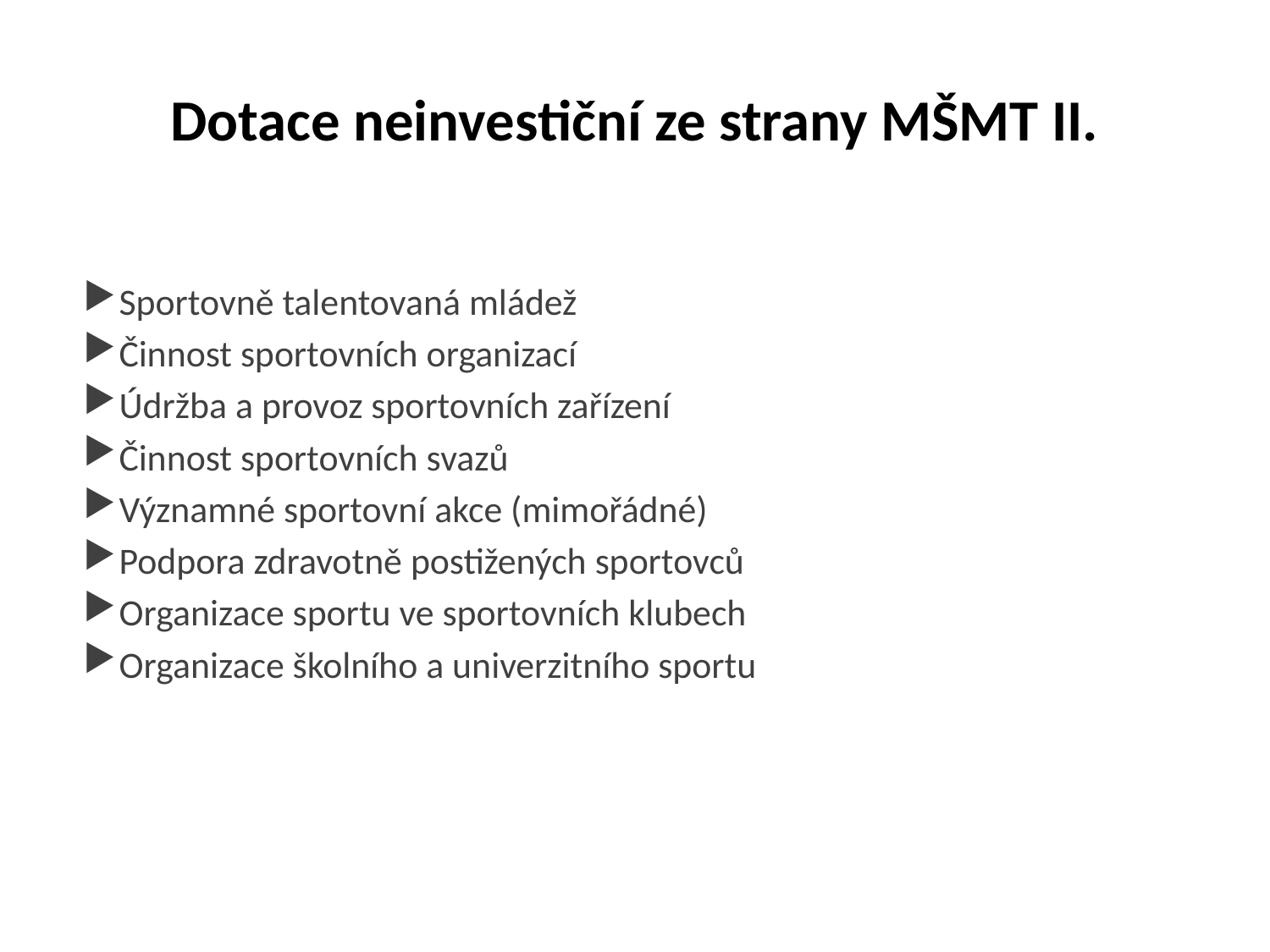

# Dotace neinvestiční ze strany MŠMT II.
Sportovně talentovaná mládež
Činnost sportovních organizací
Údržba a provoz sportovních zařízení
Činnost sportovních svazů
Významné sportovní akce (mimořádné)
Podpora zdravotně postižených sportovců
Organizace sportu ve sportovních klubech
Organizace školního a univerzitního sportu